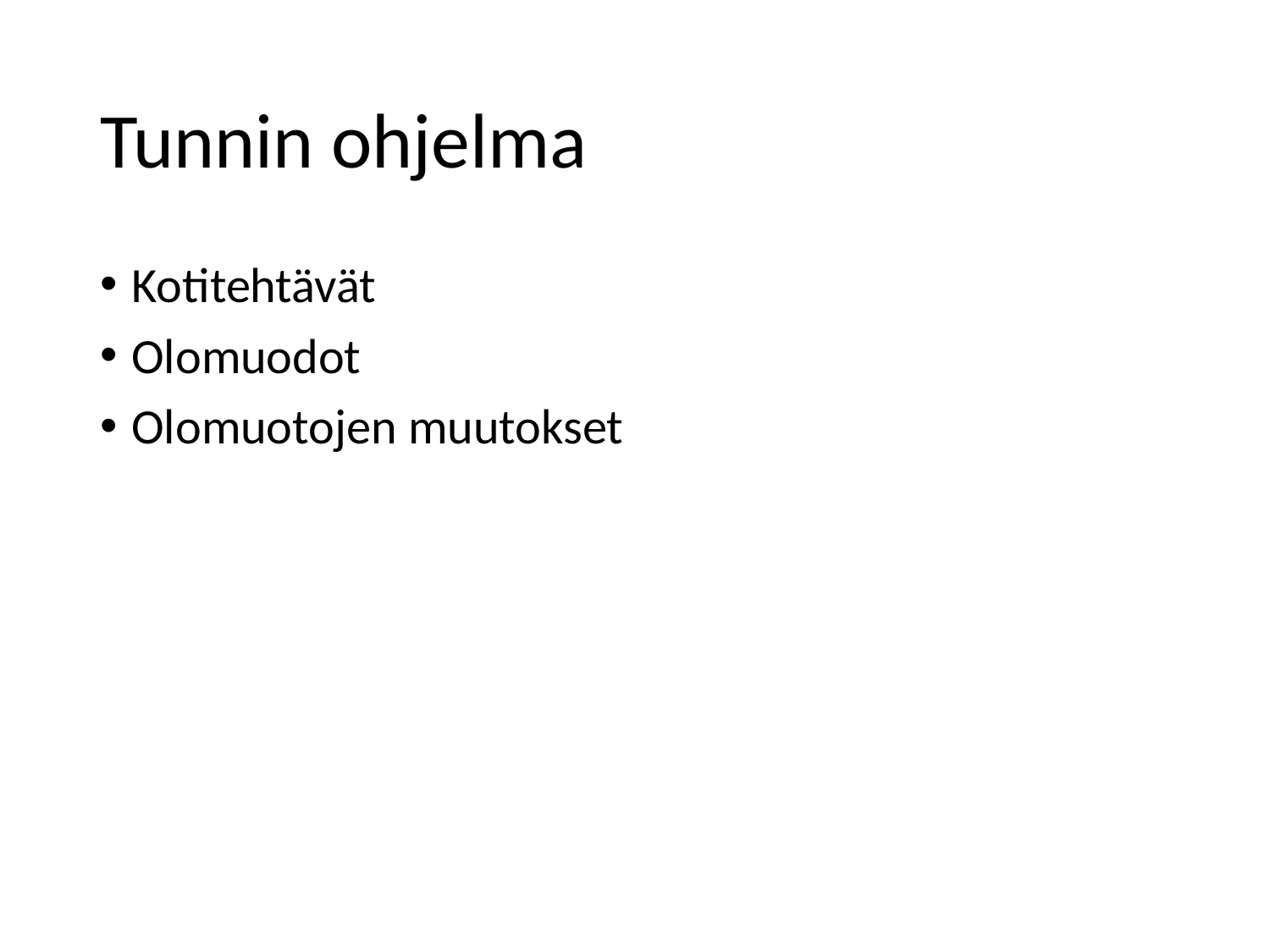

# Tunnin ohjelma
Kotitehtävät
Olomuodot
Olomuotojen muutokset